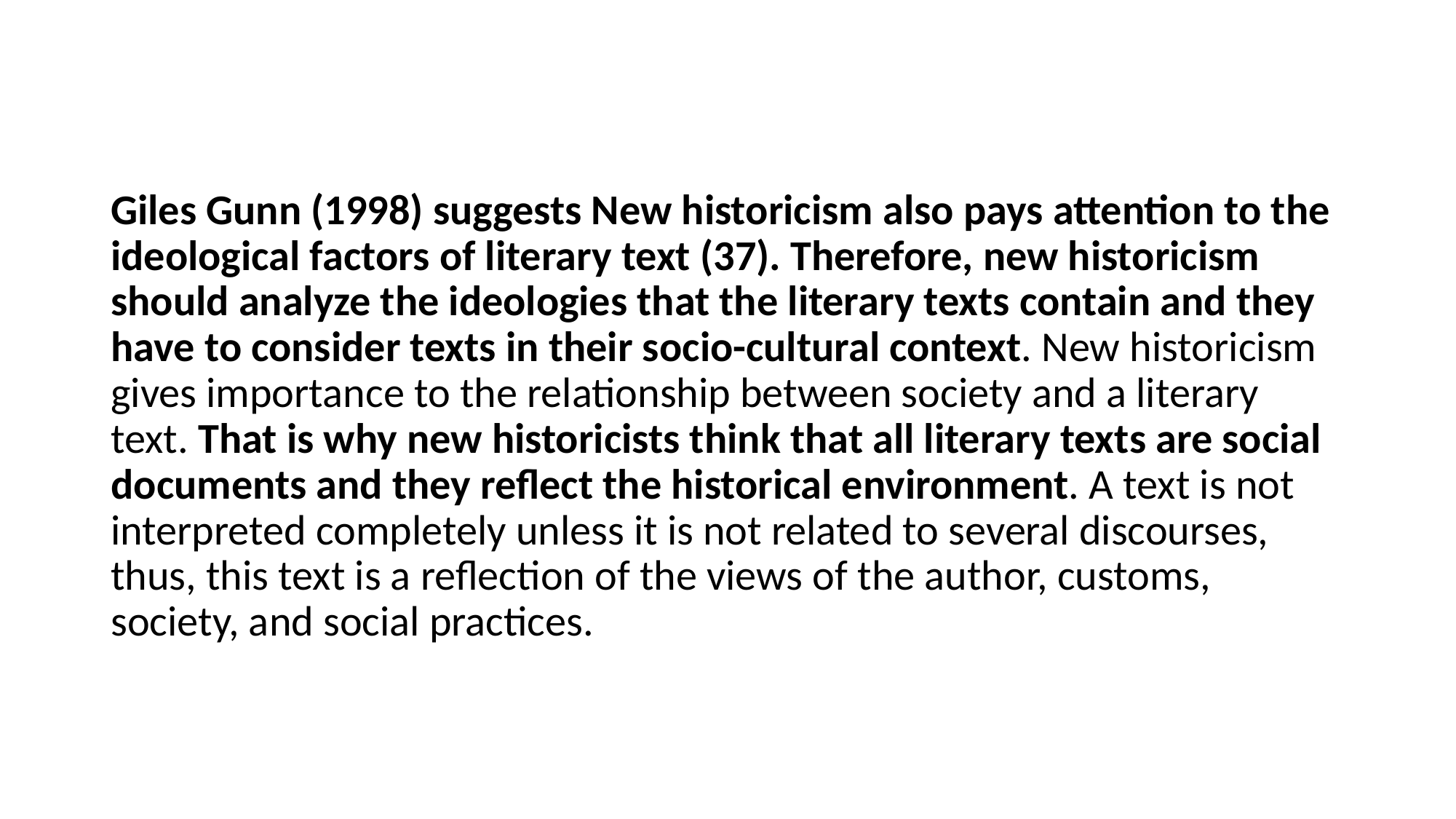

# Giles Gunn (1998) suggests New historicism also pays attention to the ideological factors of literary text (37). Therefore, new historicism should analyze the ideologies that the literary texts contain and they have to consider texts in their socio-cultural context. New historicism gives importance to the relationship between society and a literary text. That is why new historicists think that all literary texts are social documents and they reflect the historical environment. A text is not interpreted completely unless it is not related to several discourses, thus, this text is a reflection of the views of the author, customs, society, and social practices.